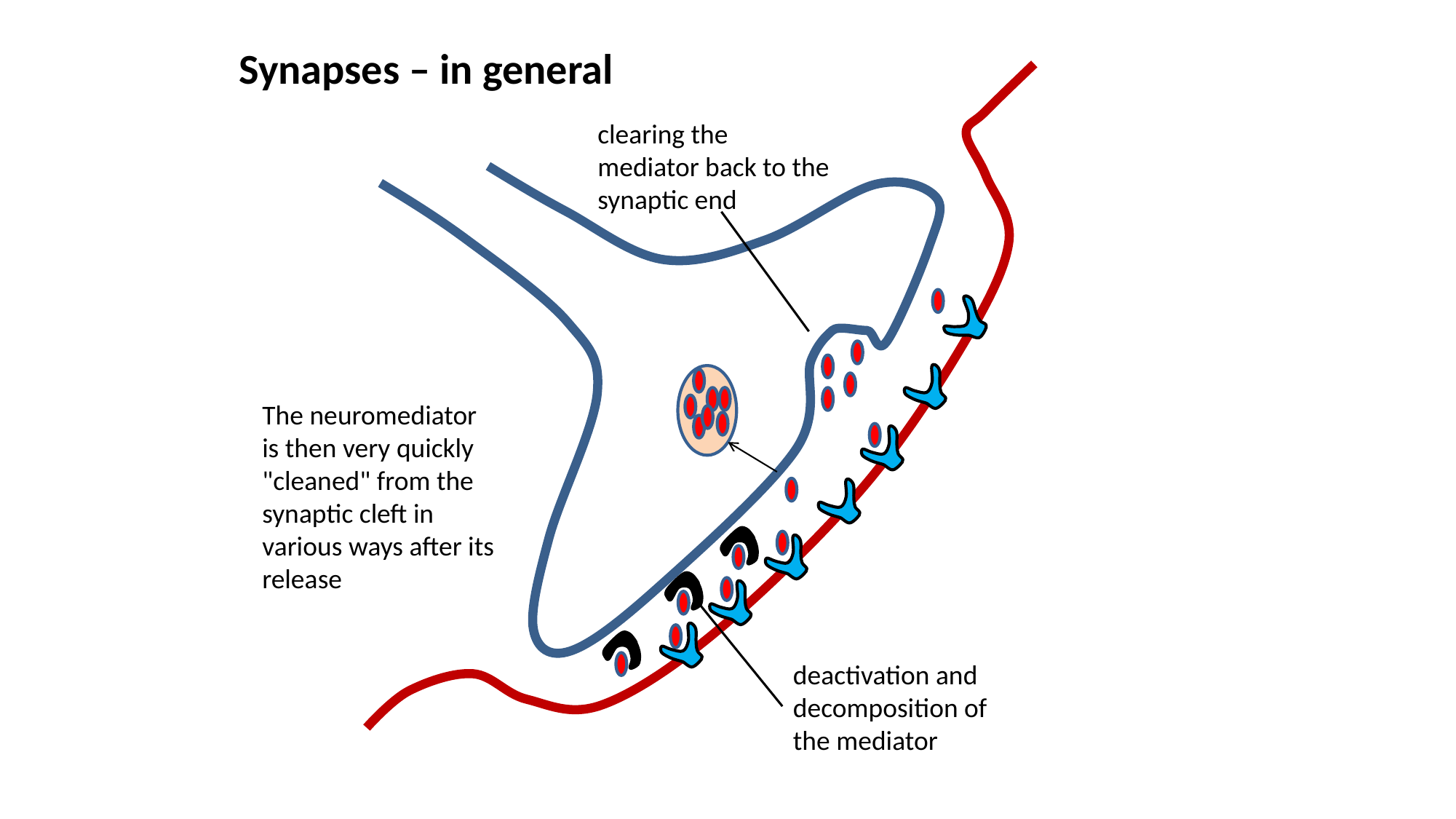

Synapses – in general

clearing the mediator back to the synaptic end

The neuromediator is then very quickly "cleaned" from the synaptic cleft in various ways after its release

deactivation and decomposition of the mediator